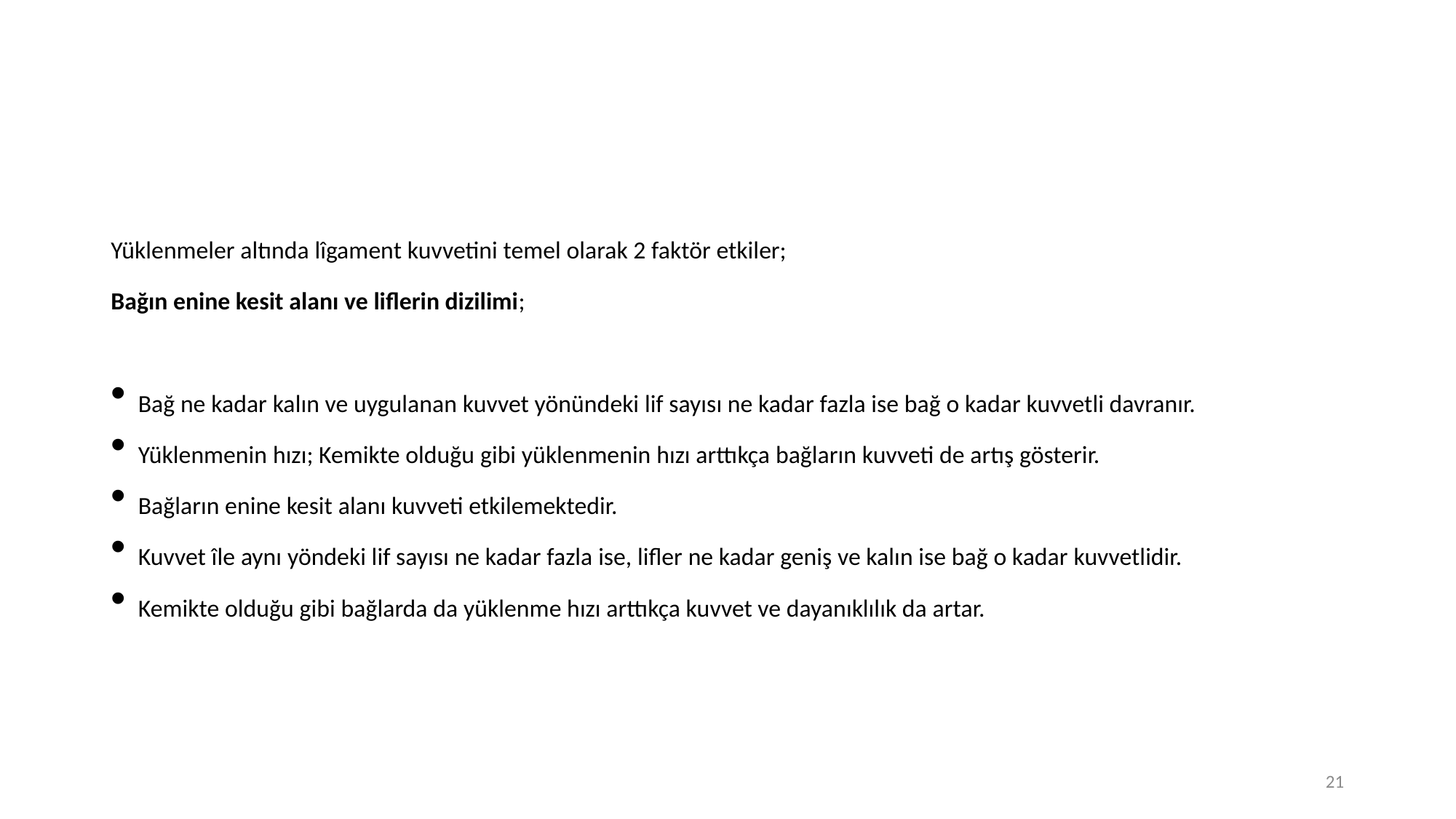

#
Yüklenmeler altında lîgament kuvvetini temel olarak 2 faktör etkiler;
Bağın enine kesit alanı ve liflerin dizilimi;

Bağ ne kadar kalın ve uygulanan kuvvet yönündeki lif sayısı ne kadar fazla ise bağ o kadar kuvvetli davranır.
Yüklenmenin hızı; Kemikte olduğu gibi yüklenmenin hızı arttıkça bağların kuvveti de artış gösterir.
Bağların enine kesit alanı kuvveti etkilemektedir.
Kuvvet île aynı yöndeki lif sayısı ne kadar fazla ise, lifler ne kadar geniş ve kalın ise bağ o kadar kuvvetlidir.
Kemikte olduğu gibi bağlarda da yüklenme hızı arttıkça kuvvet ve dayanıklılık da artar.

21